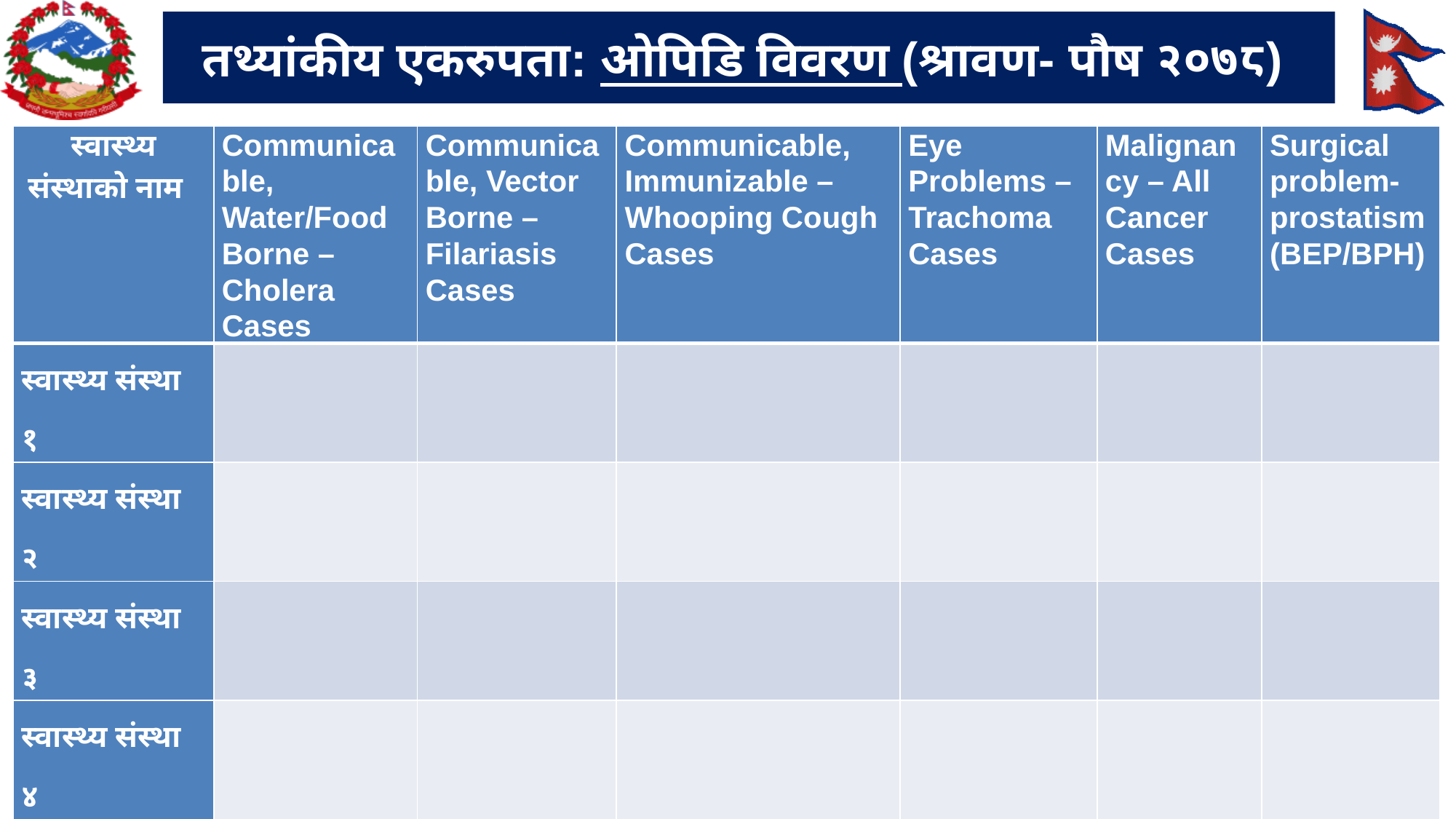

# तथ्यांकीय एकरुपता: ओपिडि विवरण (श्रावण- पौष २०७८)
| स्वास्थ्य संस्थाको नाम | Communicable, Water/Food Borne – Cholera Cases | Communicable, Vector Borne – Filariasis Cases | Communicable, Immunizable – Whooping Cough Cases | Eye Problems – Trachoma Cases | Malignancy – All Cancer Cases | Surgical problem- prostatism (BEP/BPH) |
| --- | --- | --- | --- | --- | --- | --- |
| स्वास्थ्य संस्था १ |  |  |  |  |  |  |
| स्वास्थ्य संस्था २ |  |  |  |  |  |  |
| स्वास्थ्य संस्था ३ |  |  |  |  |  |  |
| स्वास्थ्य संस्था ४ |  |  |  |  |  |  |
| स्वास्थ्य संस्था ५ |  |  |  |  |  |  |
| स्वास्थ्य संस्था ६ |  |  |  |  |  |  |
| स्वास्थ्य संस्था ७ |  |  |  |  |  |  |
| स्वास्थ्य संस्था ८ |  |  |  |  |  |  |
| स्वास्थ्य संस्था ९ |  |  |  |  |  |  |
| स्वास्थ्य संस्था १० |  |  |  |  |  |  |
17